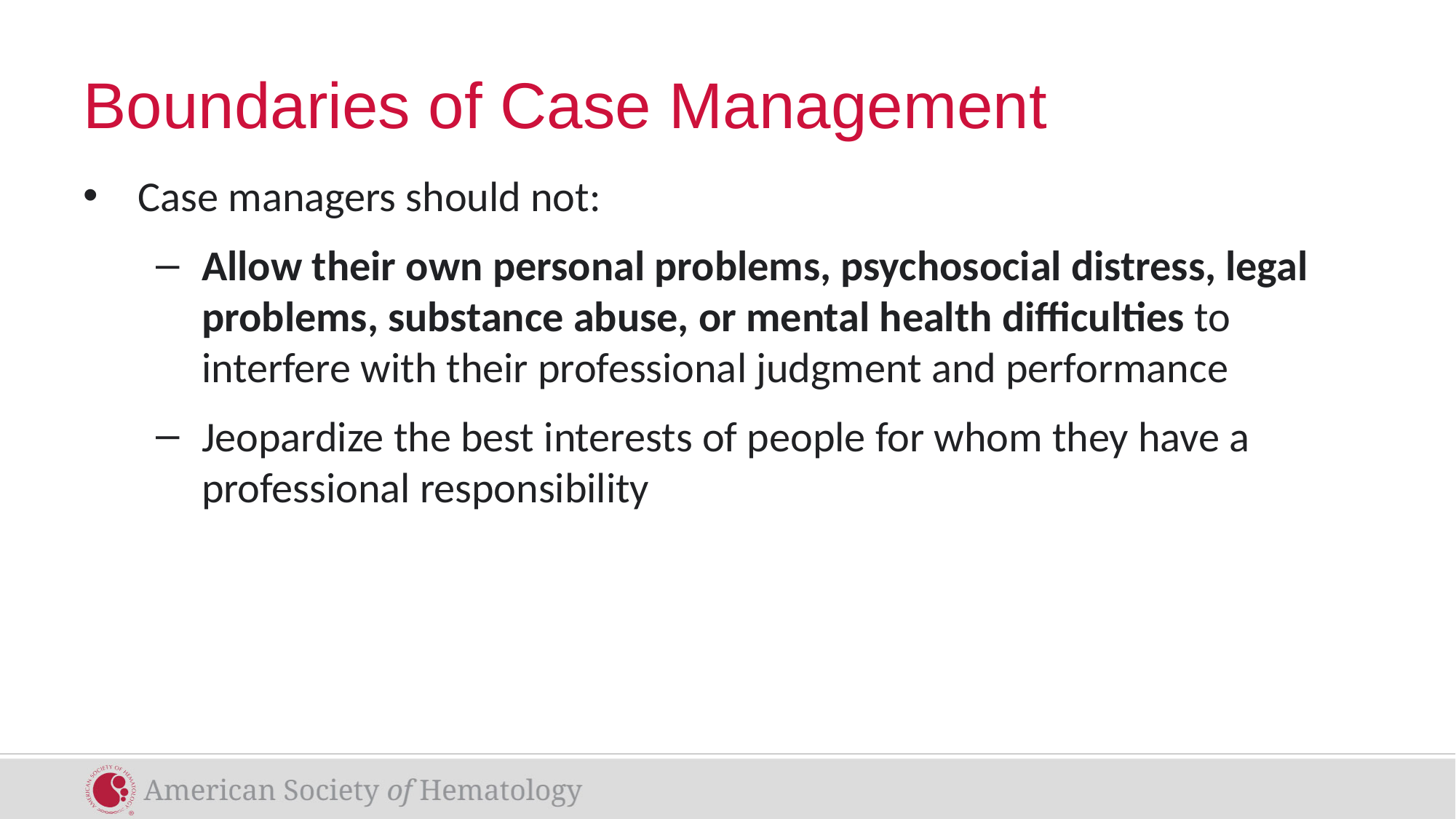

# Boundaries of Case Management
Case managers should not:
Allow their own personal problems, psychosocial distress, legal problems, substance abuse, or mental health difficulties to interfere with their professional judgment and performance
Jeopardize the best interests of people for whom they have a professional responsibility